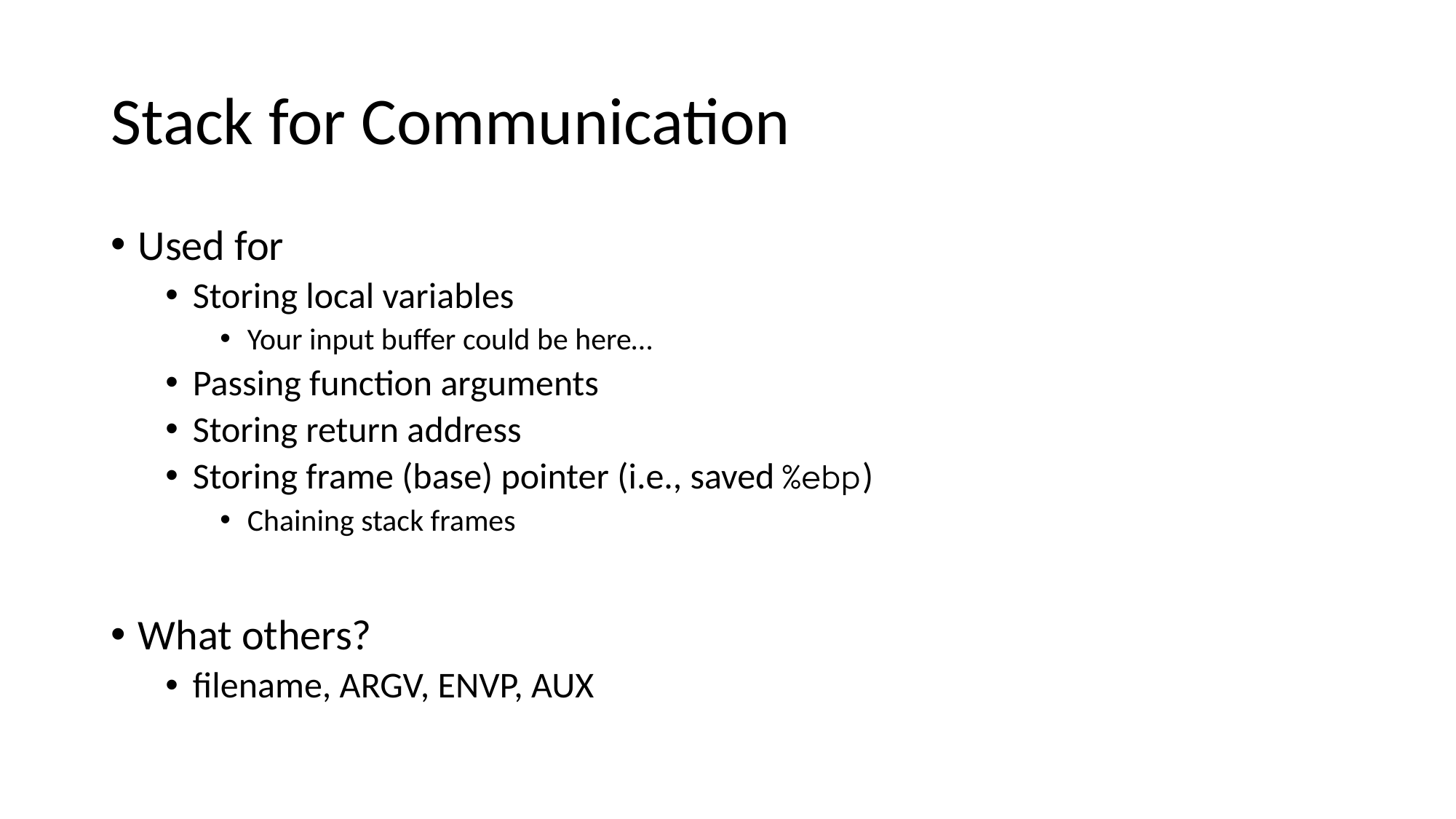

# Stack for Communication
Used for
Storing local variables
Your input buffer could be here…
Passing function arguments
Storing return address
Storing frame (base) pointer (i.e., saved %ebp)
Chaining stack frames

What others?
filename, ARGV, ENVP, AUX